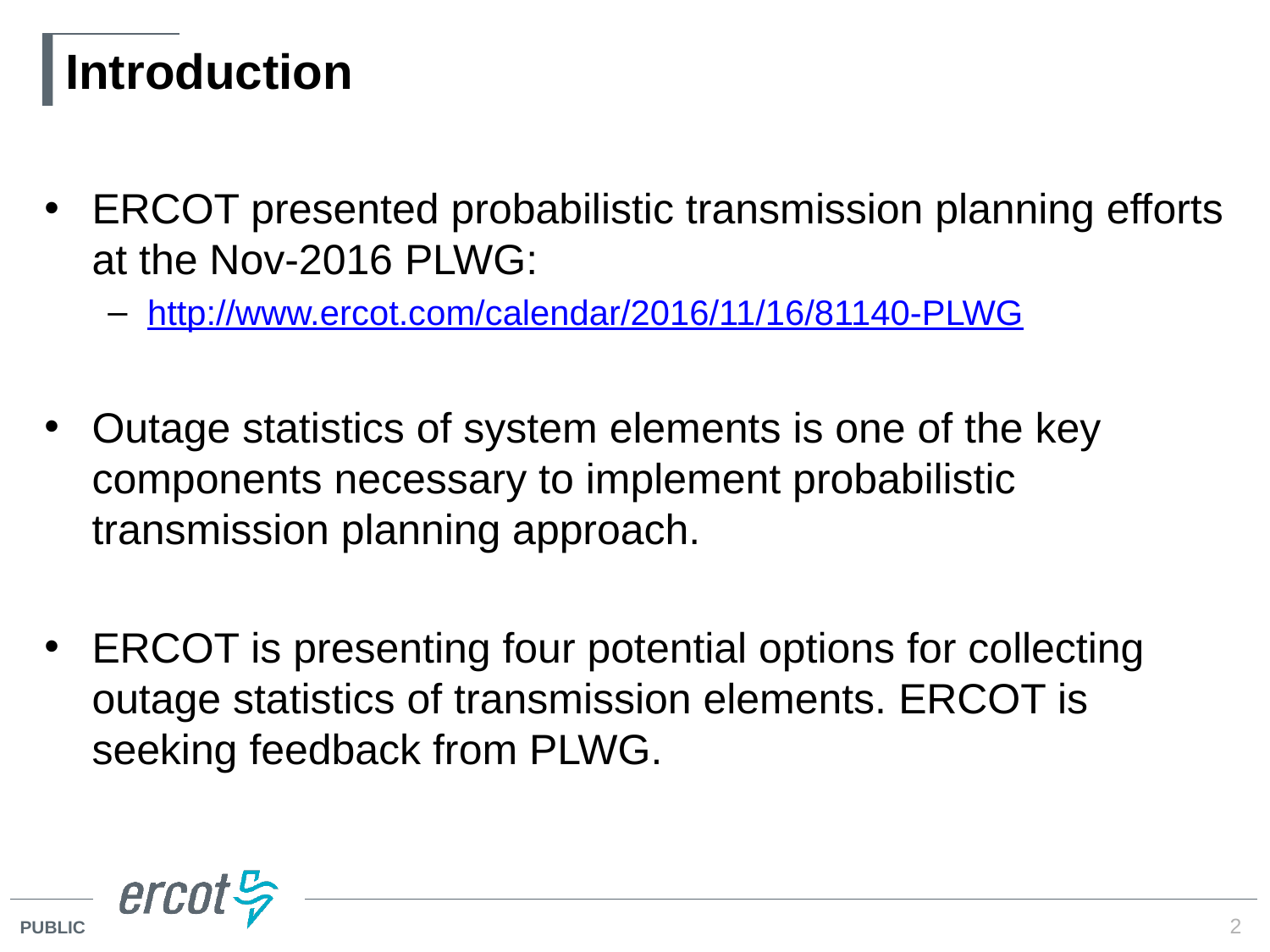

# Introduction

ERCOT presented probabilistic transmission planning efforts at the Nov-2016 PLWG:
http://www.ercot.com/calendar/2016/11/16/81140-PLWG

Outage statistics of system elements is one of the key components necessary to implement probabilistic transmission planning approach.

ERCOT is presenting four potential options for collecting outage statistics of transmission elements. ERCOT is seeking feedback from PLWG.

2